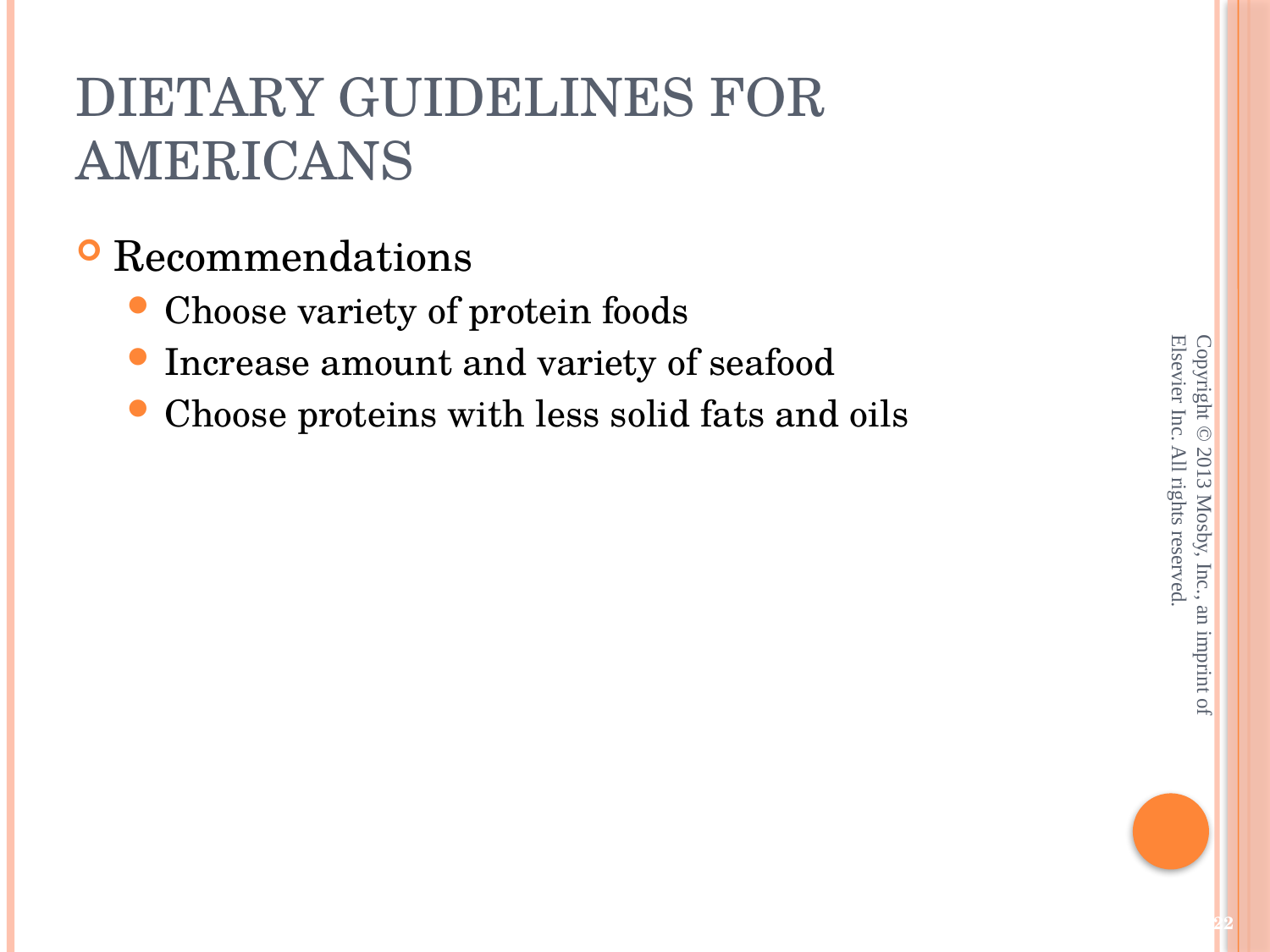

# Dietary Guidelines for Americans
Recommendations
Choose variety of protein foods
Increase amount and variety of seafood
Choose proteins with less solid fats and oils

Copyright © 2013 Mosby, Inc., an imprint of Elsevier Inc. All rights reserved.
22